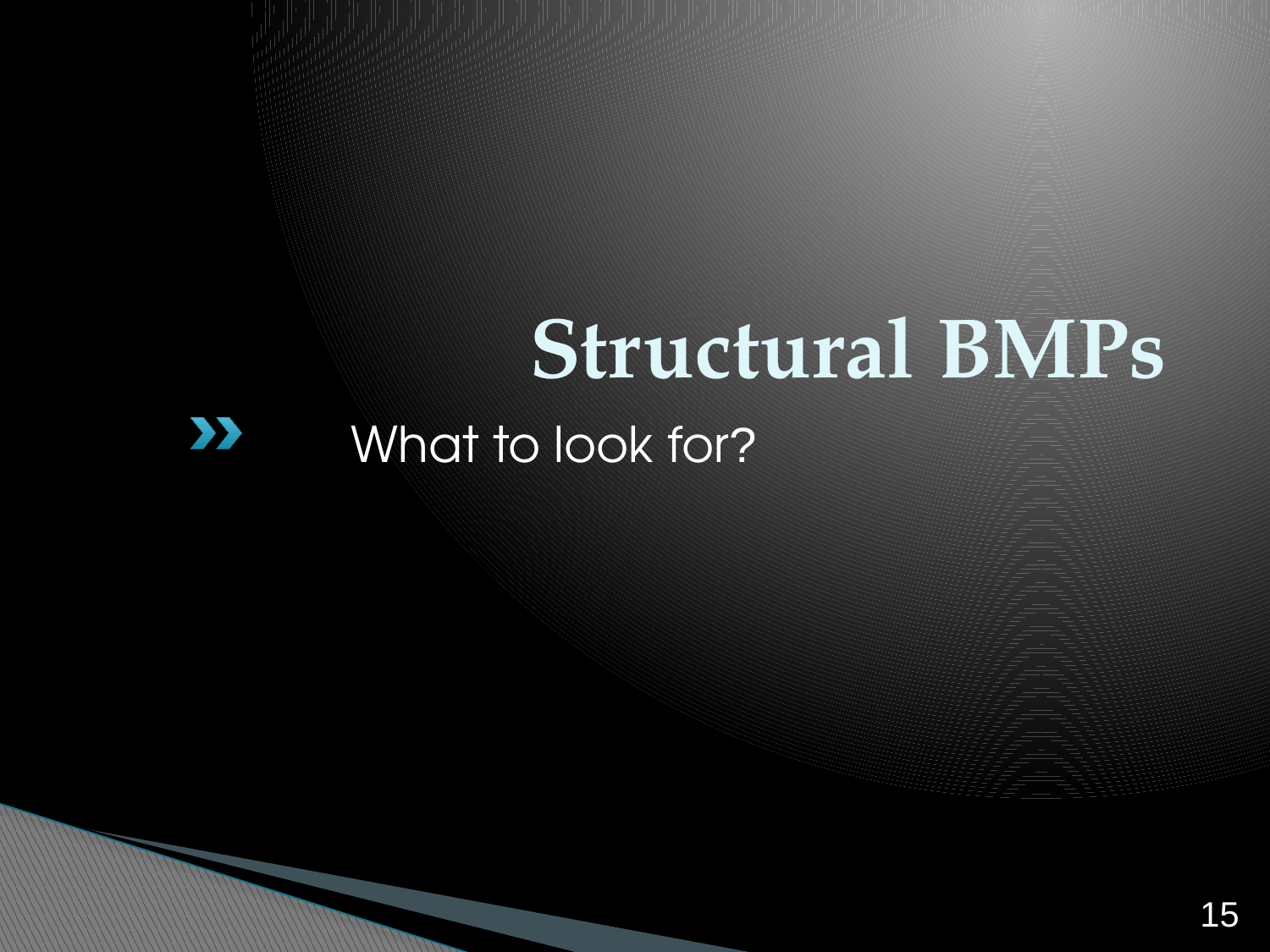

# Structural BMPs
What to look for?
15